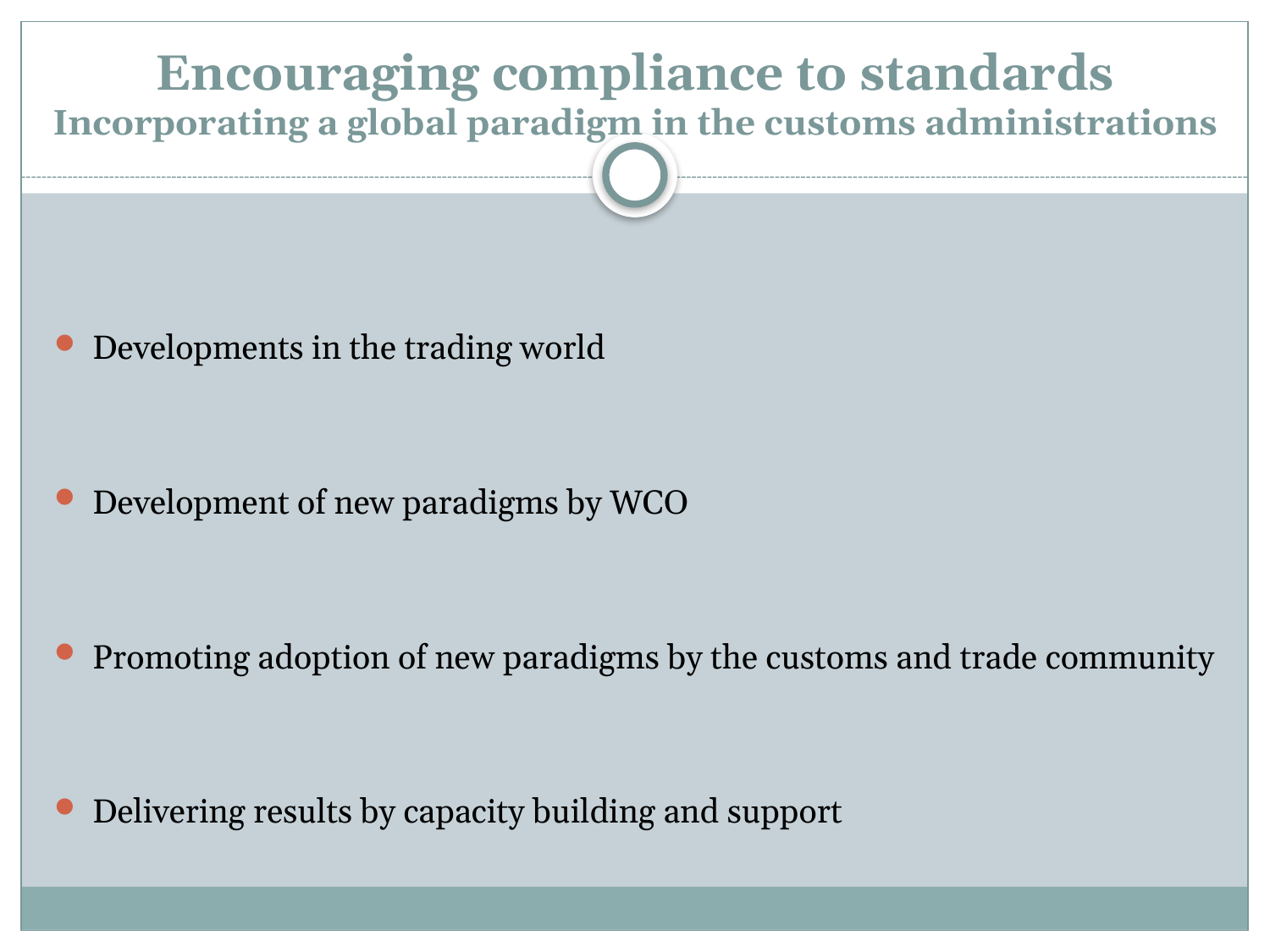

# Encouraging compliance to standards Incorporating a global paradigm in the customs administrations
Developments in the trading world
Development of new paradigms by WCO
Promoting adoption of new paradigms by the customs and trade community
Delivering results by capacity building and support